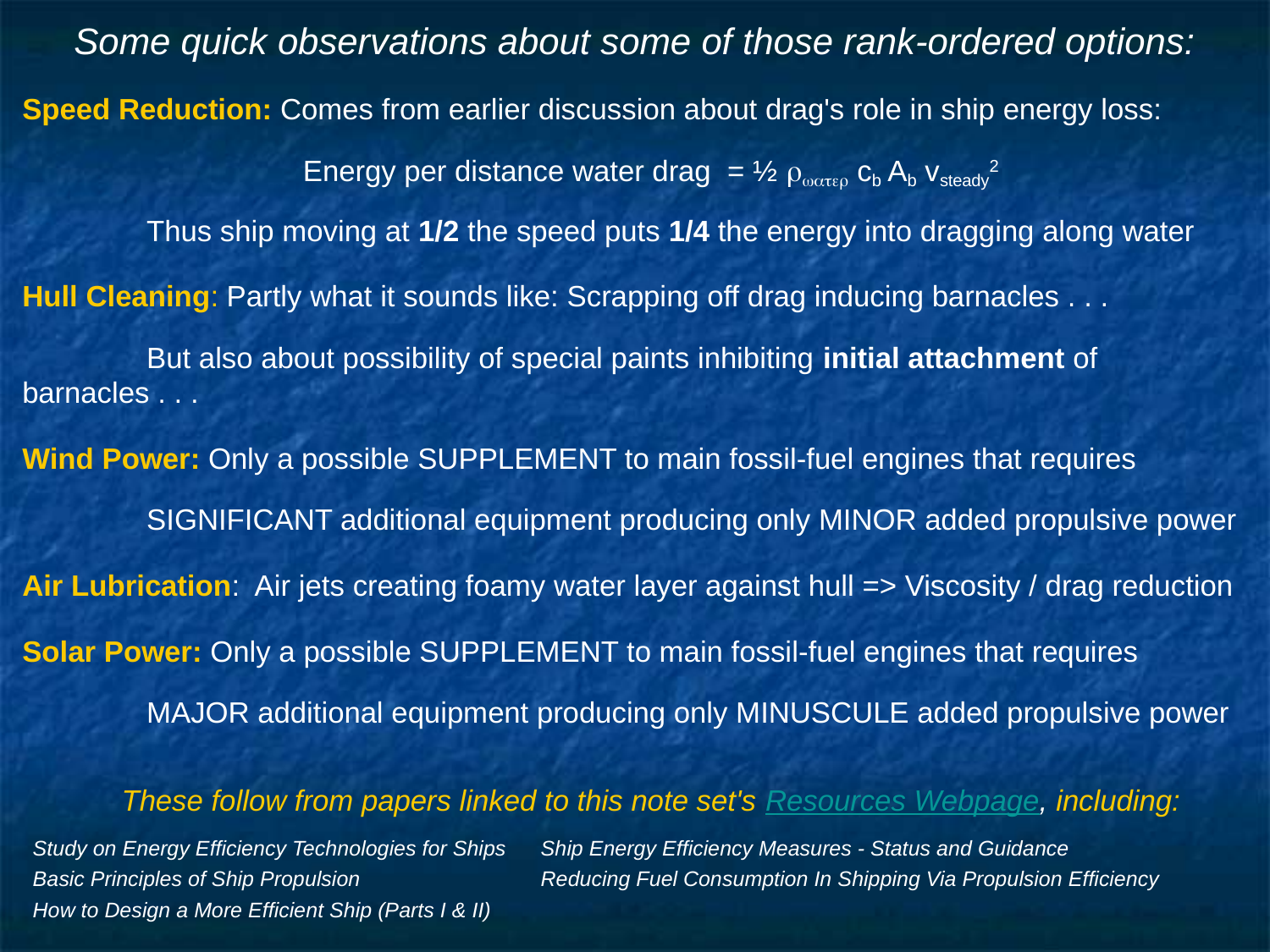

# Some quick observations about some of those rank-ordered options:
Speed Reduction: Comes from earlier discussion about drag's role in ship energy loss:

Energy per distance water drag  = ½ ρωατερ cb Ab vsteady2

	Thus ship moving at 1/2 the speed puts 1/4 the energy into dragging along water

Hull Cleaning: Partly what it sounds like: Scrapping off drag inducing barnacles . . .

	But also about possibility of special paints inhibiting initial attachment of barnacles . . .

Wind Power: Only a possible SUPPLEMENT to main fossil-fuel engines that requires

	SIGNIFICANT additional equipment producing only MINOR added propulsive power

Air Lubrication:  Air jets creating foamy water layer against hull => Viscosity / drag reduction

Solar Power: Only a possible SUPPLEMENT to main fossil-fuel engines that requires

	MAJOR additional equipment producing only MINUSCULE added propulsive power

These follow from papers linked to this note set's Resources Webpage, including:
Study on Energy Efficiency Technologies for Ships    	Ship Energy Efficiency Measures - Status and Guidance
Basic Principles of Ship Propulsion                         	Reducing Fuel Consumption In Shipping Via Propulsion Efficiency
How to Design a More Efficient Ship (Parts I & II)